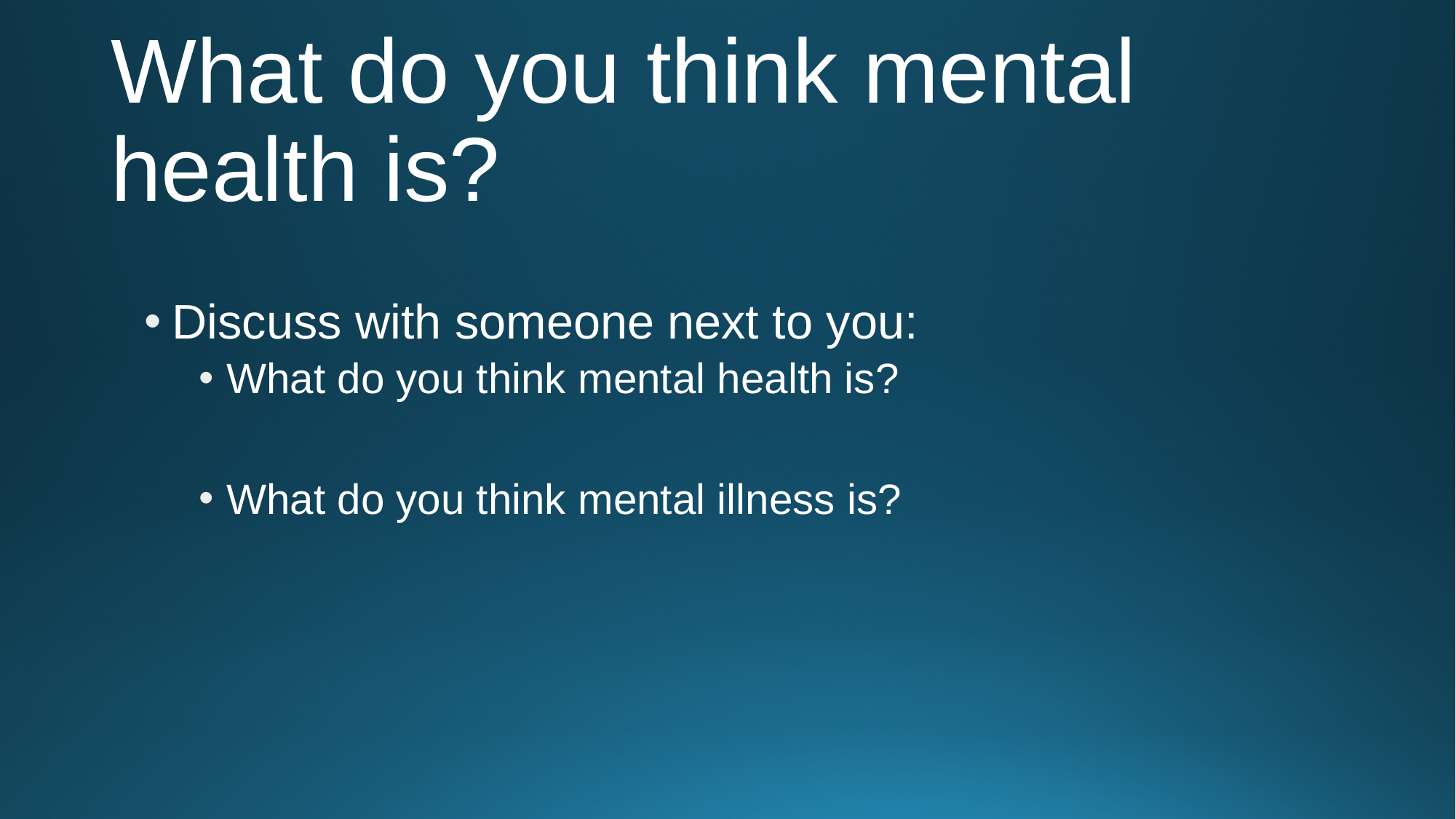

# What do you think mental health is?

Discuss with someone next to you:
What do you think mental health is?

What do you think mental illness is?